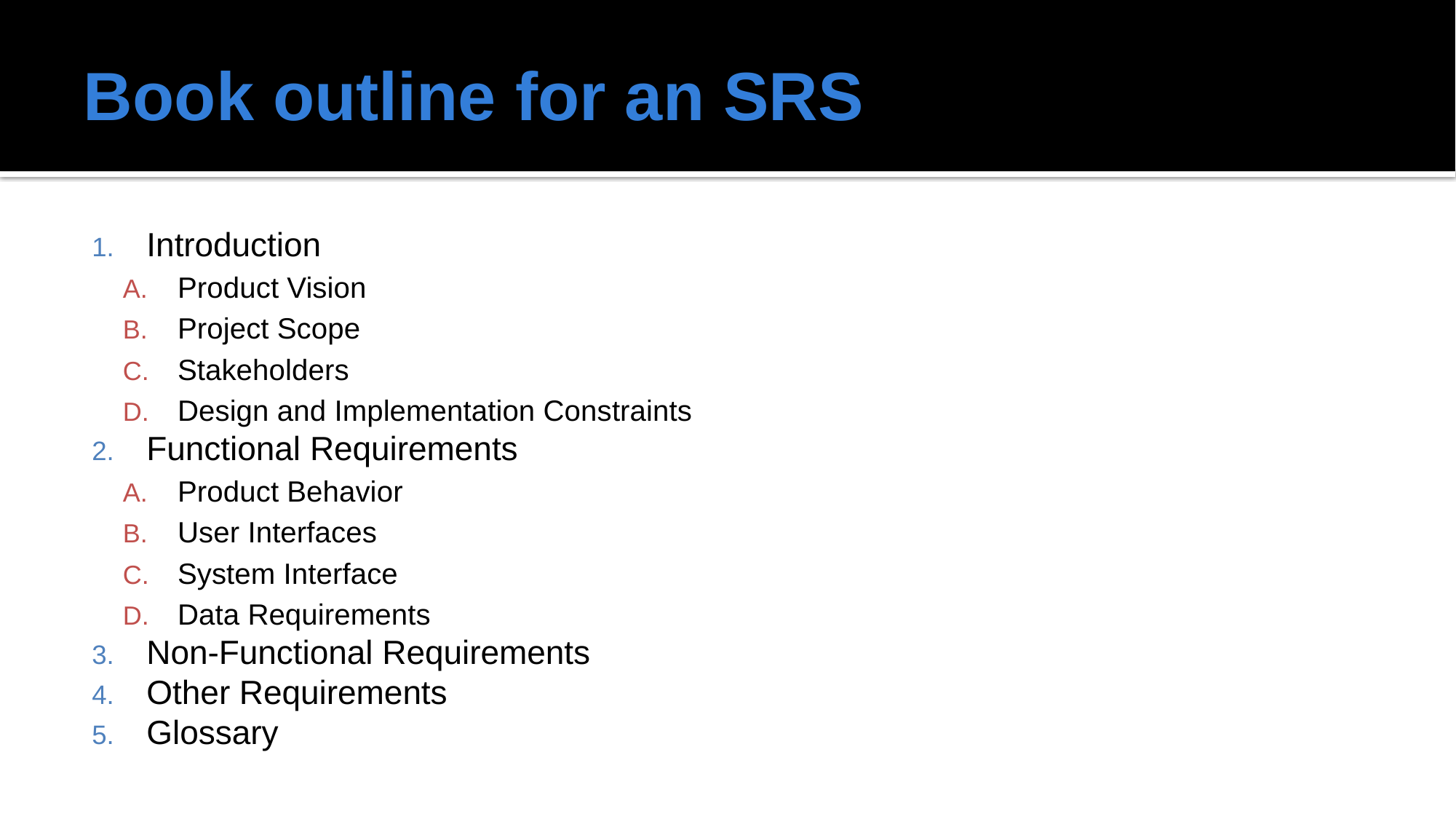

# Book outline for an SRS
Introduction
Product Vision
Project Scope
Stakeholders
Design and Implementation Constraints
Functional Requirements
Product Behavior
User Interfaces
System Interface
Data Requirements
Non-Functional Requirements
Other Requirements
Glossary